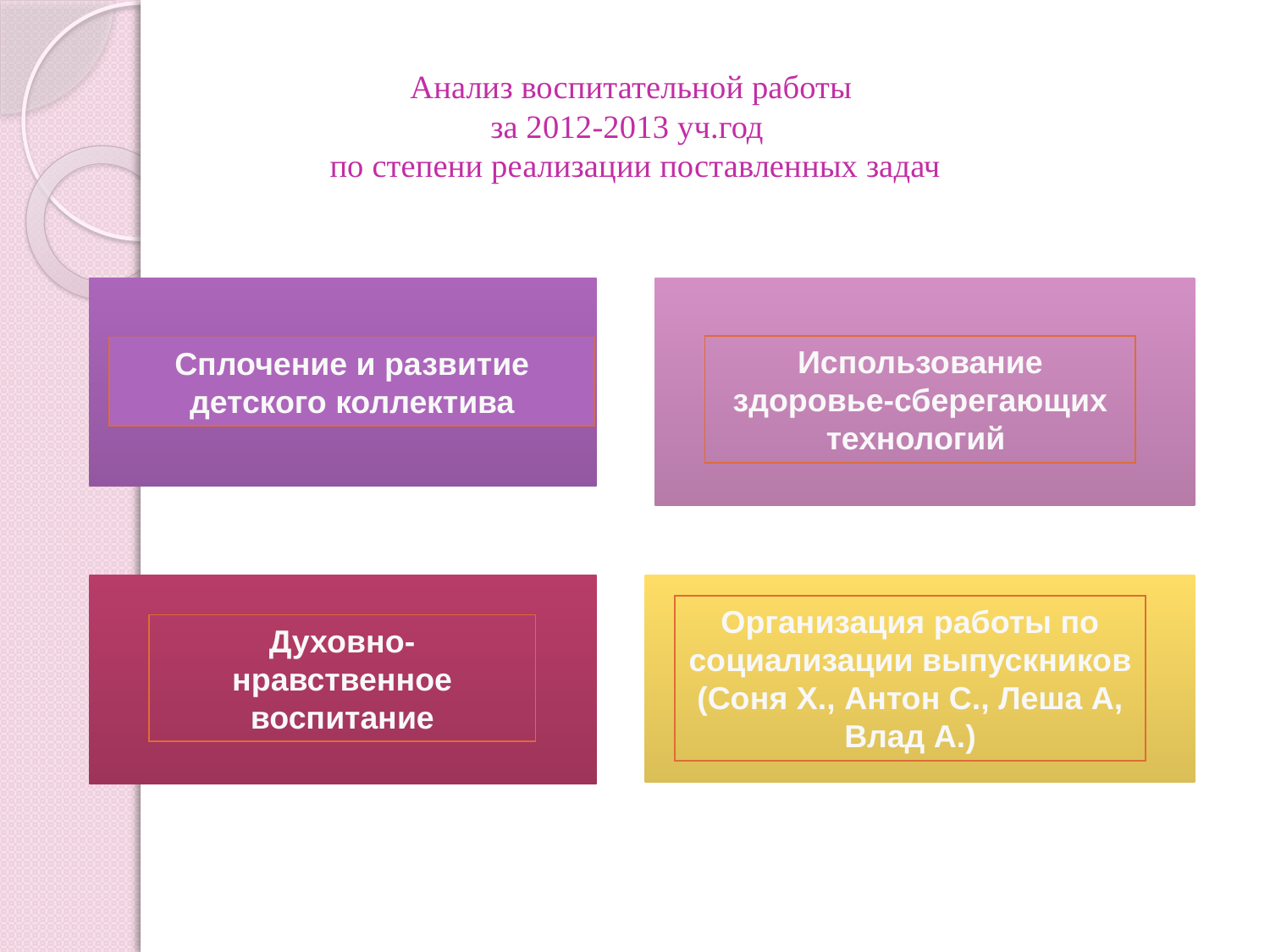

# Анализ воспитательной работы за 2012-2013 уч.год по степени реализации поставленных задач

Использование здоровье-сберегающих технологий
Сплочение и развитие детского коллектива

Организация работы по социализации выпускников (Соня Х., Антон С., Леша А, Влад А.)
Духовно-нравственное воспитание